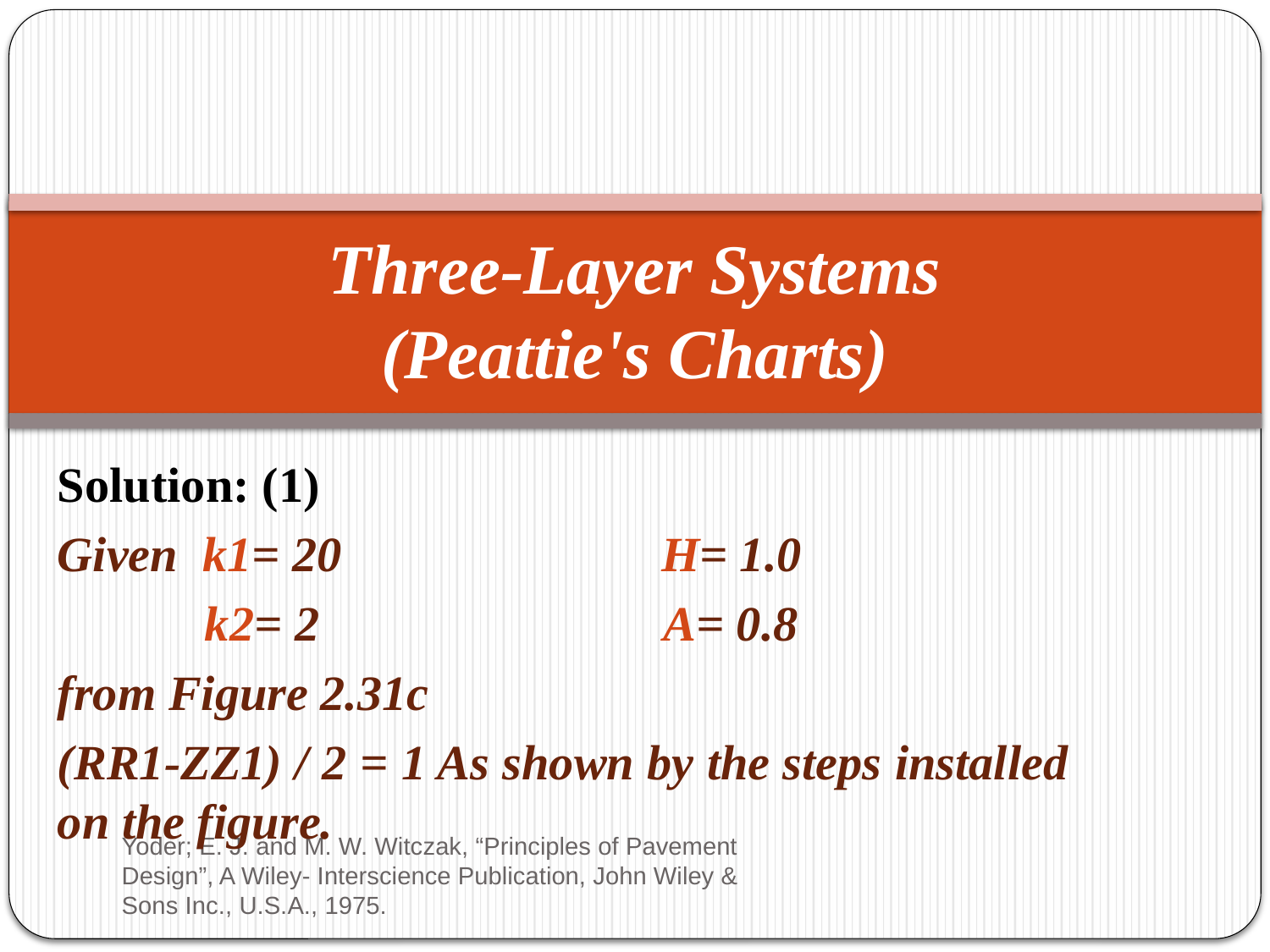

# Three-Layer Systems (Peattie's Charts)
Solution: (1)
Given  k1= 20                          H= 1.0
            k2= 2                            A= 0.8
from Figure 2.31c
(RR1-ZZ1) / 2 = 1 As shown by the steps installed on the figure.

Yoder; E. J. and M. W. Witczak, “Principles of Pavement Design”, A Wiley- Interscience Publication, John Wiley & Sons Inc., U.S.A., 1975.